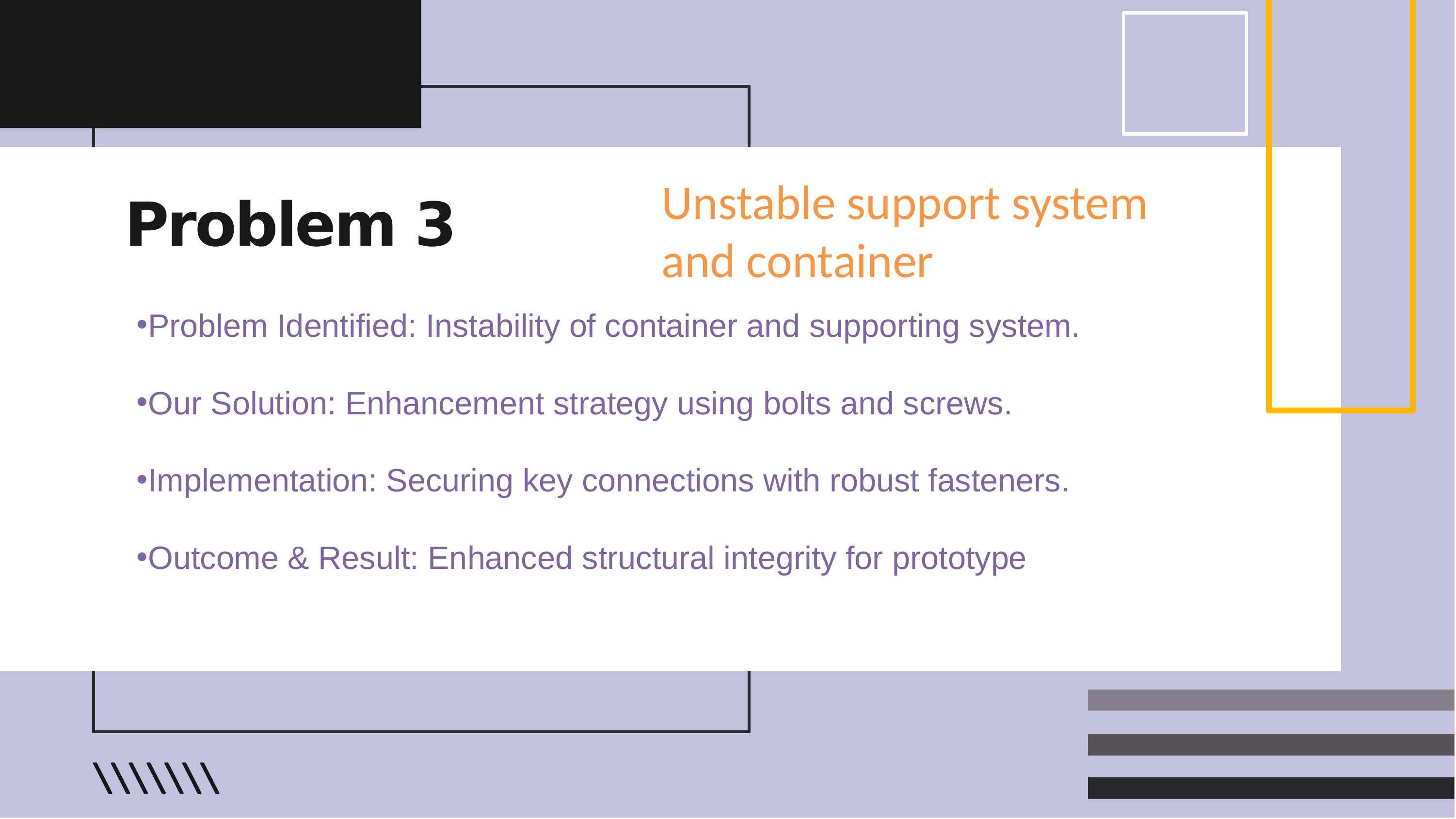

Unstable support system and container
# Problem 3
Problem Identified: Instability of container and supporting system.
Our Solution: Enhancement strategy using bolts and screws.
Implementation: Securing key connections with robust fasteners.
Outcome & Result: Enhanced structural integrity for prototype